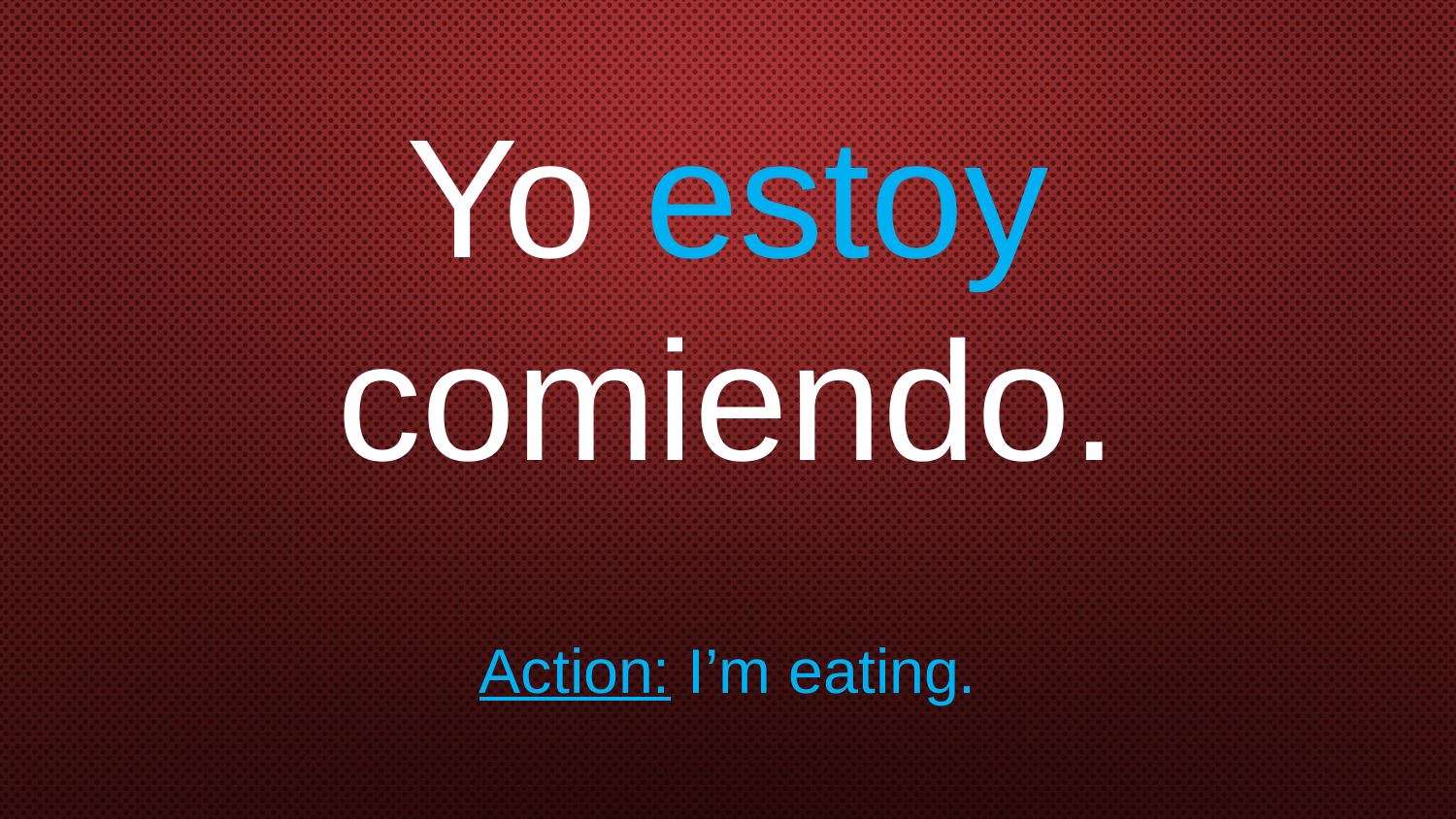

# Yo estoy comiendo. Action: I’m eating.